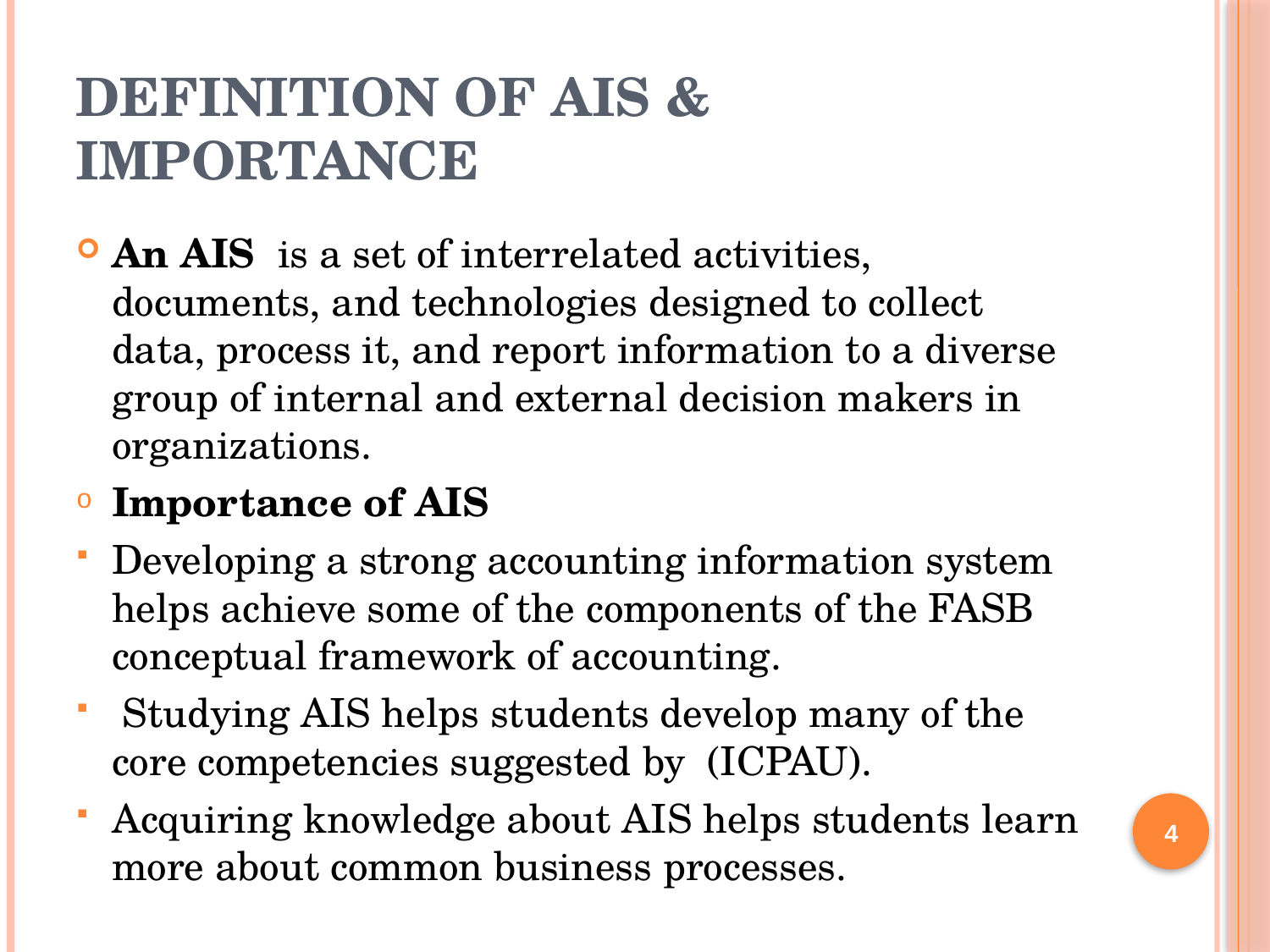

# Definition of ais & importance
An AIS  is a set of interrelated activities, documents, and technologies designed to collect data, process it, and report information to a diverse group of internal and external decision makers in organizations.
Importance of AIS
Developing a strong accounting information system helps achieve some of the components of the FASB conceptual framework of accounting.
 Studying AIS helps students develop many of the core competencies suggested by  (ICPAU).
Acquiring knowledge about AIS helps students learn more about common business processes.
4